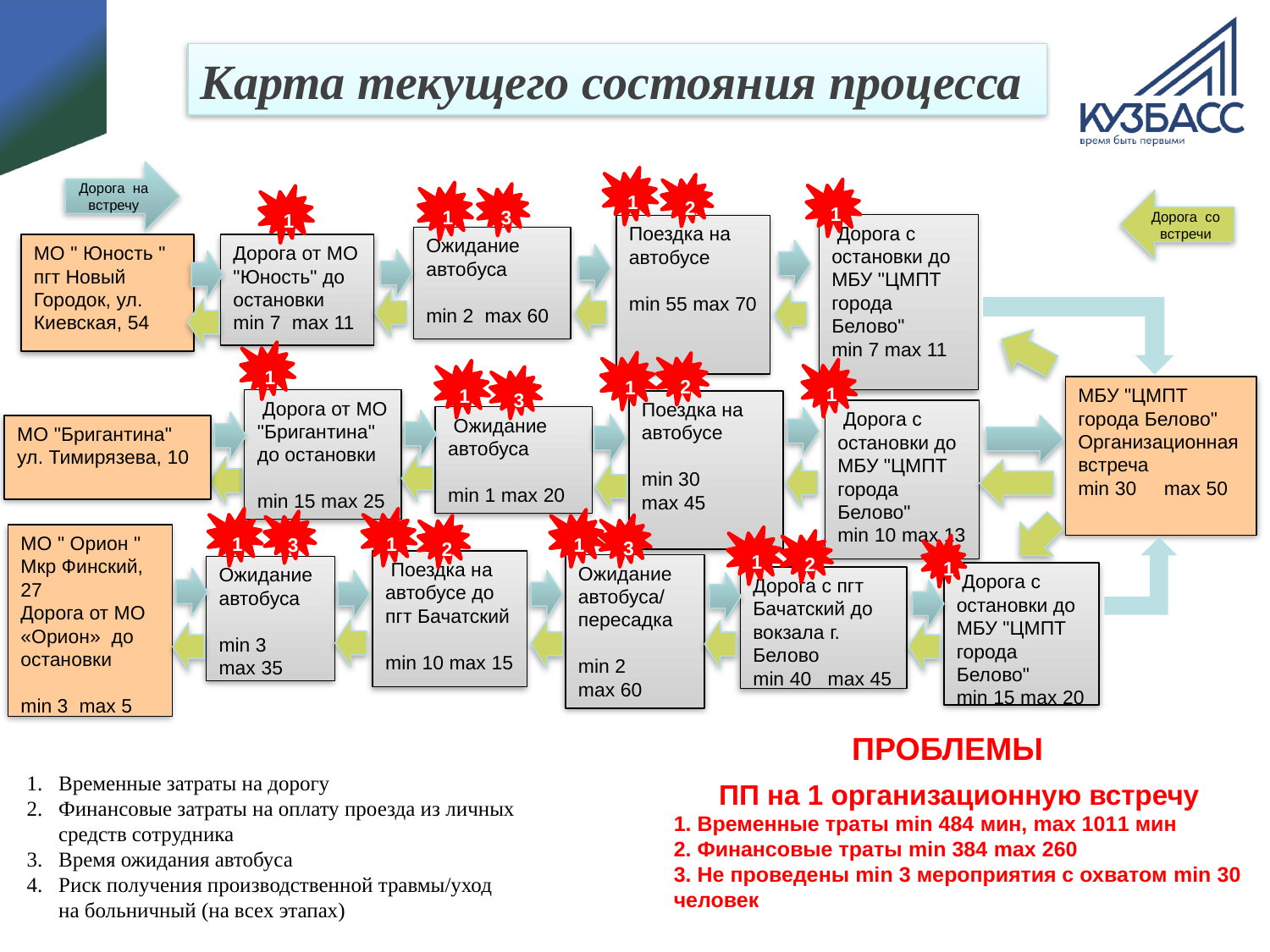

#
Карта текущего состояния процесса

Дорога  на встречу

1
2
1
1
3
1

Дорога  со встречи

 Дорога с остановки до МБУ "ЦМПТ города Белово"
min 7 max 11
Поездка на автобусе

min 55 max 70
Ожидание автобуса

min 2  max 60
Дорога от МО "Юность" до остановки
min 7  max 11
МО " Юность " пгт Новый Городок, ул. Киевская, 54

1
1
2
1
1
3
МБУ "ЦМПТ города Белово"
Организационная встреча
min 30     max 50
 Дорога от МО "Бригантина" до остановки

min 15 max 25
Поездка на автобусе

min 30
max 45
 Дорога с остановки до МБУ "ЦМПТ города Белово"
min 10 max 13
 Ожидание автобуса

min 1 max 20

МО "Бригантина"   ул. Тимирязева, 10

1
1
1
3

3
2
МО " Орион " Мкр Финский, 27
Дорога от МО «Орион»  до остановки

min 3  max 5
1
2
1

 Поездка на автобусе до
пгт Бачатский

min 10 max 15
Ожидание автобуса/
пересадка

min 2
max 60
Ожидание автобуса

min 3
max 35
 Дорога с остановки до МБУ "ЦМПТ города Белово"
min 15 max 20
Дорога с пгт Бачатский до вокзала г. Белово
min 40   max 45

ПРОБЛЕМЫ
Временные затраты на дорогу
Финансовые затраты на оплату проезда из личных
      средств сотрудника
3.   Время ожидания автобуса
Риск получения производственной травмы/уход
      на больничный (на всех этапах)

ПП на 1 организационную встречу
1. Временные траты min 484 мин, max 1011 мин
2. Финансовые траты min 384 max 260
3. Не проведены min 3 мероприятия с охватом min 30 человек